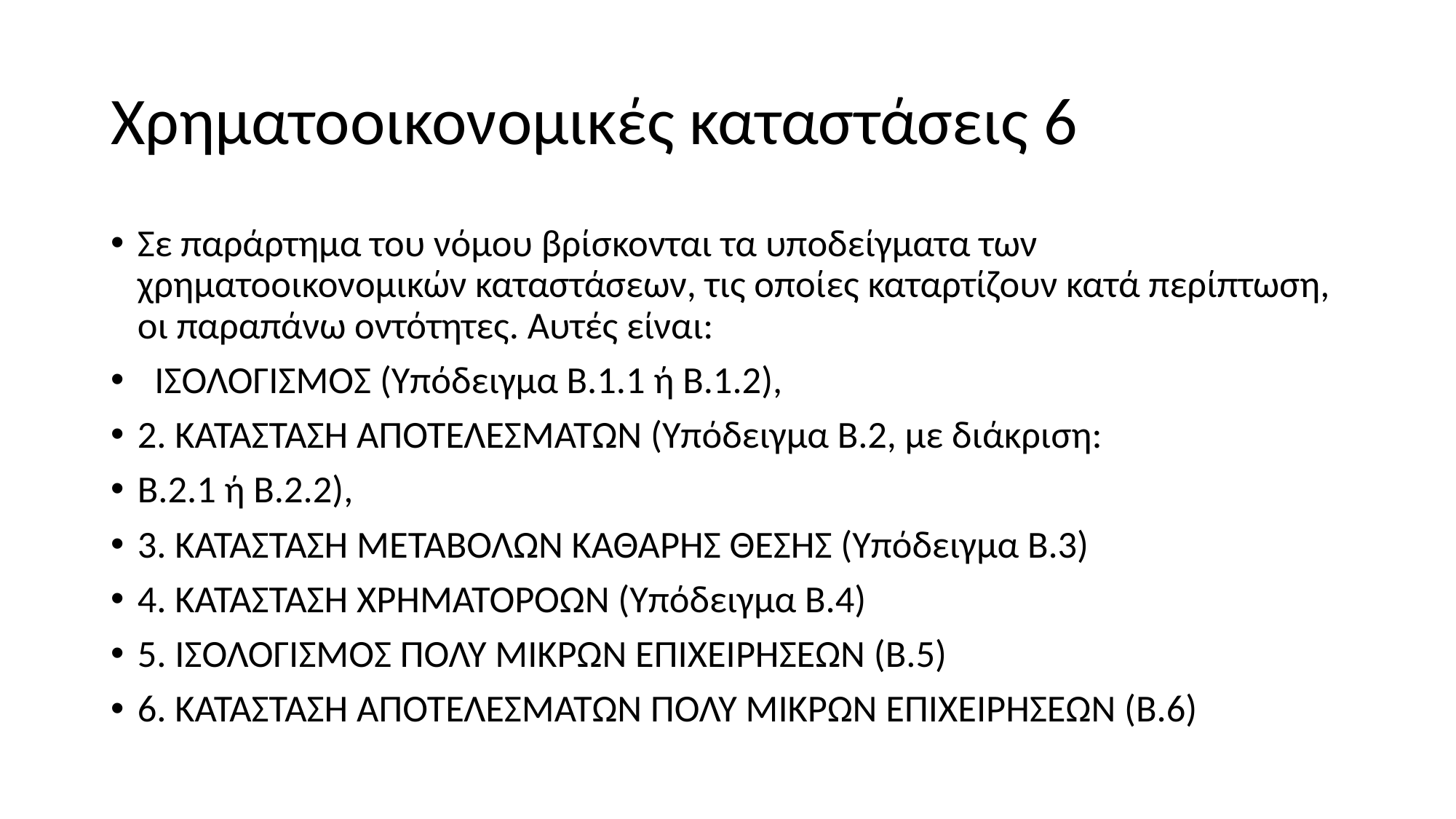

# Χρηματοοικονομικές καταστάσεις 6
Σε παράρτημα του νόμου βρίσκονται τα υποδείγματα των χρηματοοικονομικών καταστάσεων, τις οποίες καταρτίζουν κατά περίπτωση, οι παραπάνω οντότητες. Αυτές είναι:
  ΙΣΟΛΟΓΙΣΜΟΣ (Υπόδειγμα Β.1.1 ή Β.1.2),
2. ΚΑΤΑΣΤΑΣΗ ΑΠΟΤΕΛΕΣΜΑΤΩΝ (Υπόδειγμα Β.2, με διάκριση:
Β.2.1 ή Β.2.2),
3. ΚΑΤΑΣΤΑΣΗ ΜΕΤΑΒΟΛΩΝ ΚΑΘΑΡΗΣ ΘΕΣΗΣ (Υπόδειγμα Β.3)
4. ΚΑΤΑΣΤΑΣΗ ΧΡΗΜΑΤΟΡΟΩΝ (Υπόδειγμα Β.4)
5. ΙΣΟΛΟΓΙΣΜΟΣ ΠΟΛΥ ΜΙΚΡΩΝ ΕΠΙΧΕΙΡΗΣΕΩΝ (Β.5)
6. ΚΑΤΑΣΤΑΣΗ ΑΠΟΤΕΛΕΣΜΑΤΩΝ ΠΟΛΥ ΜΙΚΡΩΝ ΕΠΙΧΕΙΡΗΣΕΩΝ (Β.6)